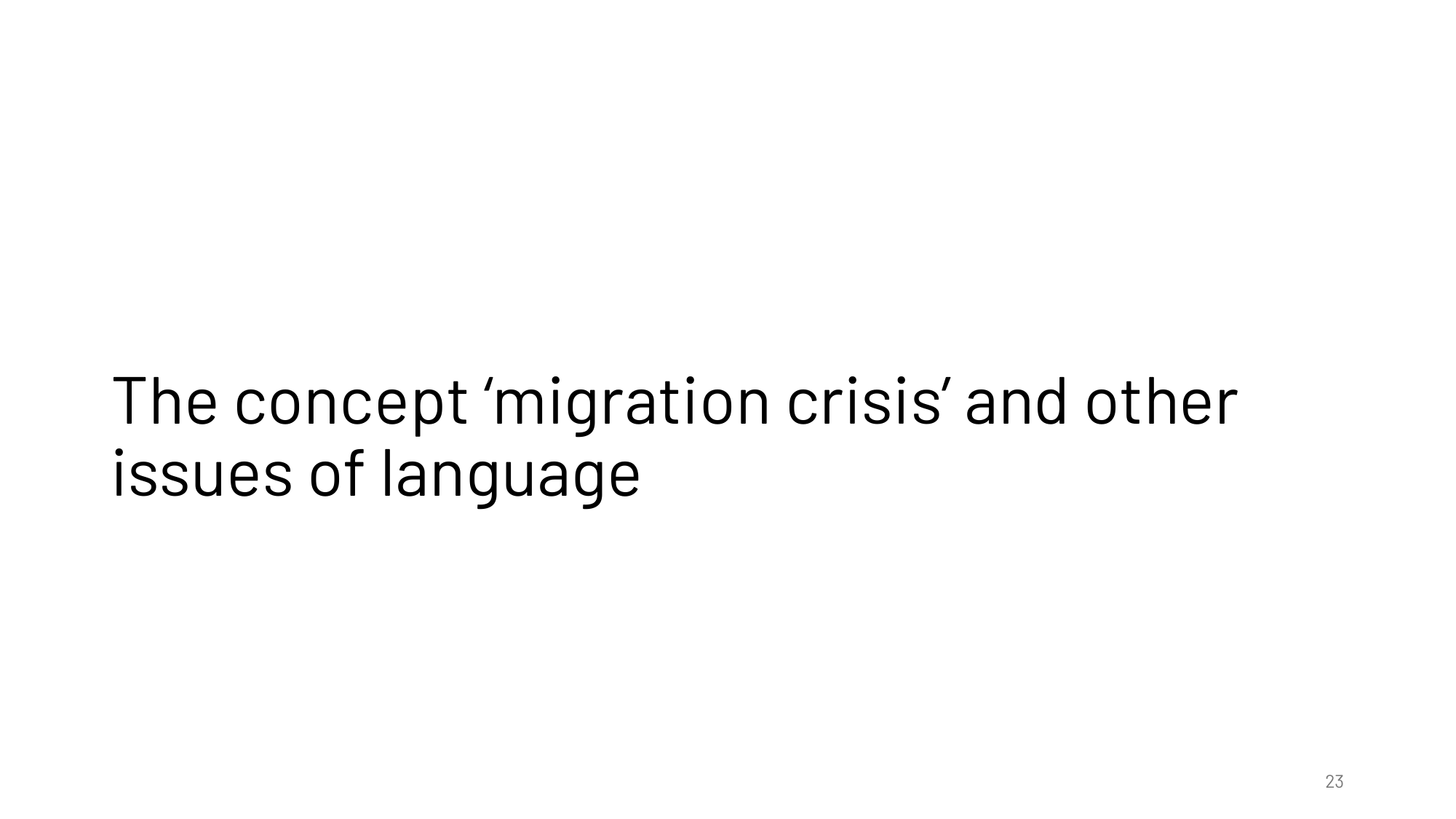

# The concept ‘migration crisis’ and other issues of language
23